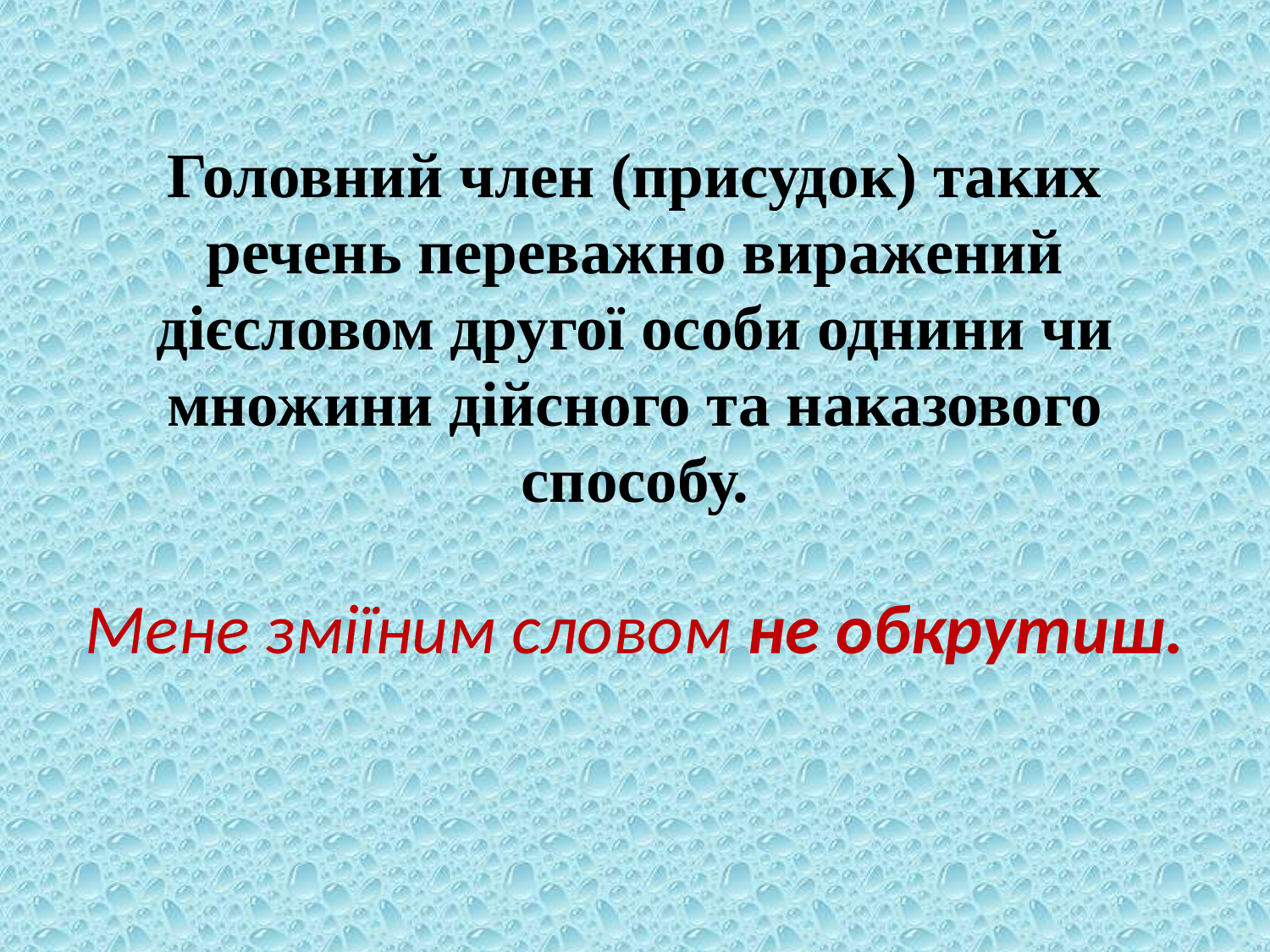

# Головний член (присудок) таких речень переважно виражений дієсловом другої особи однини чи множини дійсного та наказового способу. Мене зміїним словом не обкрутиш.